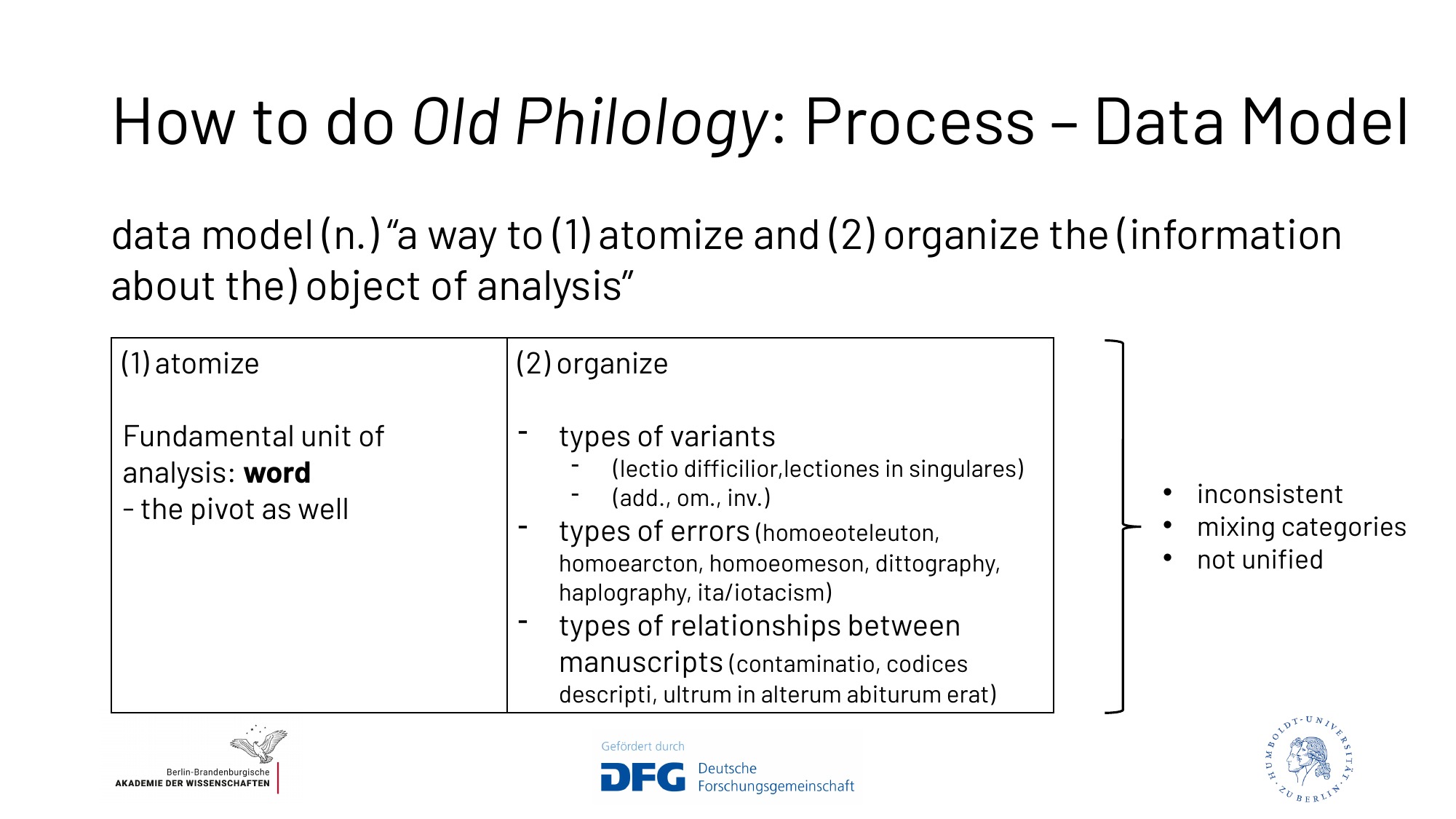

# How to do Old Philology: Process – Data Model
data model (n.) “a way to (1) atomize and (2) organize the (information about the) object of analysis”
| (1) atomize Fundamental unit of analysis: word - the pivot as well | (2) organize types of variants (lectio difficilior,lectiones in singulares) (add., om., inv.) types of errors (homoeoteleuton, homoearcton, homoeomeson, dittography, haplography, ita/iotacism) types of relationships between manuscripts (contaminatio, codices descripti, ultrum in alterum abiturum erat) |
| --- | --- |

inconsistent
mixing categories
not unified